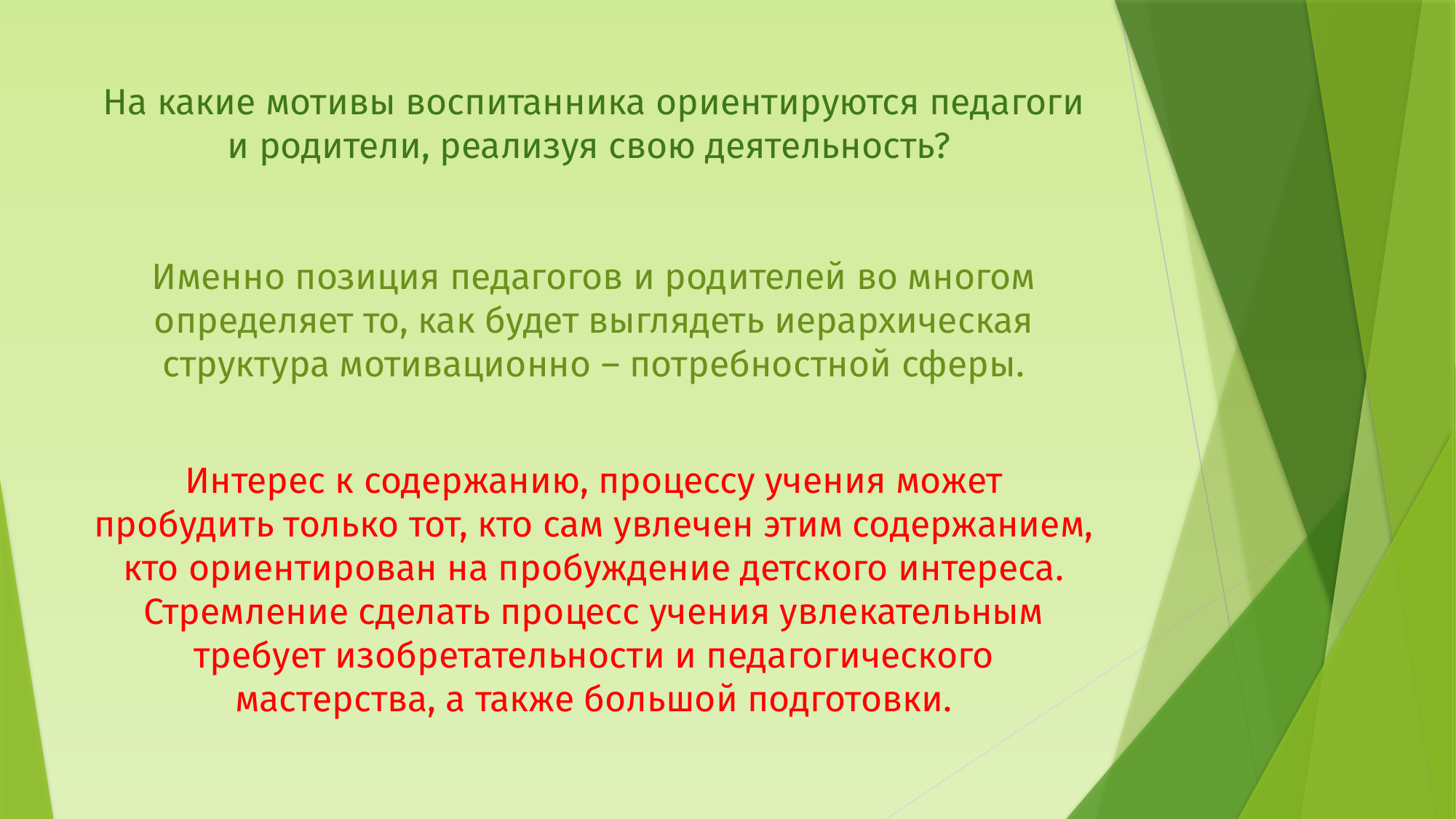

# На какие мотивы воспитанника ориентируются педагоги и родители, реализуя свою деятельность? Именно позиция педагогов и родителей во многом определяет то, как будет выглядеть иерархическая структура мотивационно – потребностной сферы. Интерес к содержанию, процессу учения может пробудить только тот, кто сам увлечен этим содержанием, кто ориентирован на пробуждение детского интереса. Стремление сделать процесс учения увлекательным требует изобретательности и педагогического мастерства, а также большой подготовки.